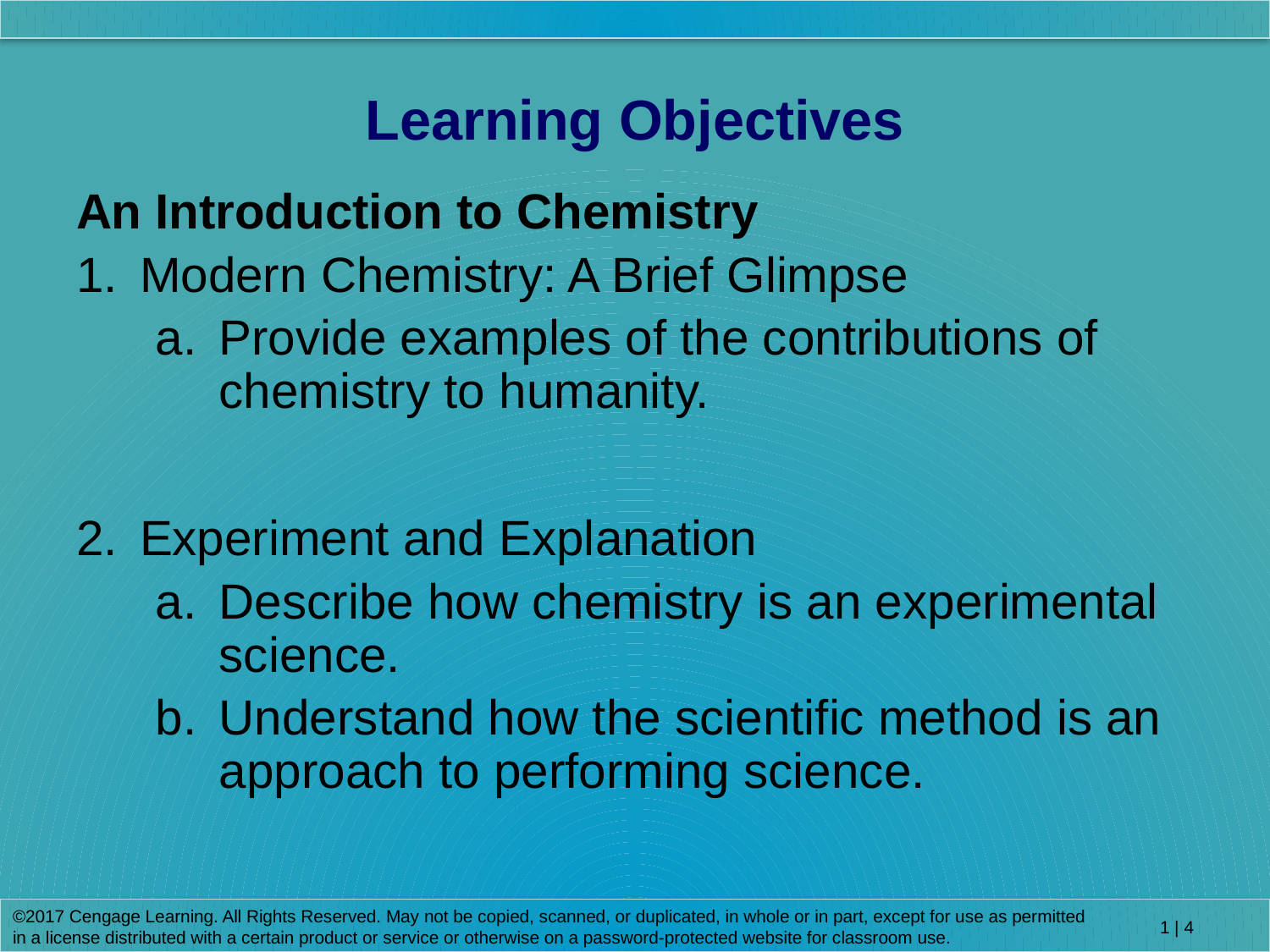

# Learning Objectives
An Introduction to Chemistry
1.	Modern Chemistry: A Brief Glimpse
a. 	Provide examples of the contributions of chemistry to humanity.

2.	Experiment and Explanation
a.	Describe how chemistry is an experimental science.
b.	Understand how the scientific method is an approach to performing science.

©2017 Cengage Learning. All Rights Reserved. May not be copied, scanned, or duplicated, in whole or in part, except for use as permitted in a license distributed with a certain product or service or otherwise on a password-protected website for classroom use.
1 | 4